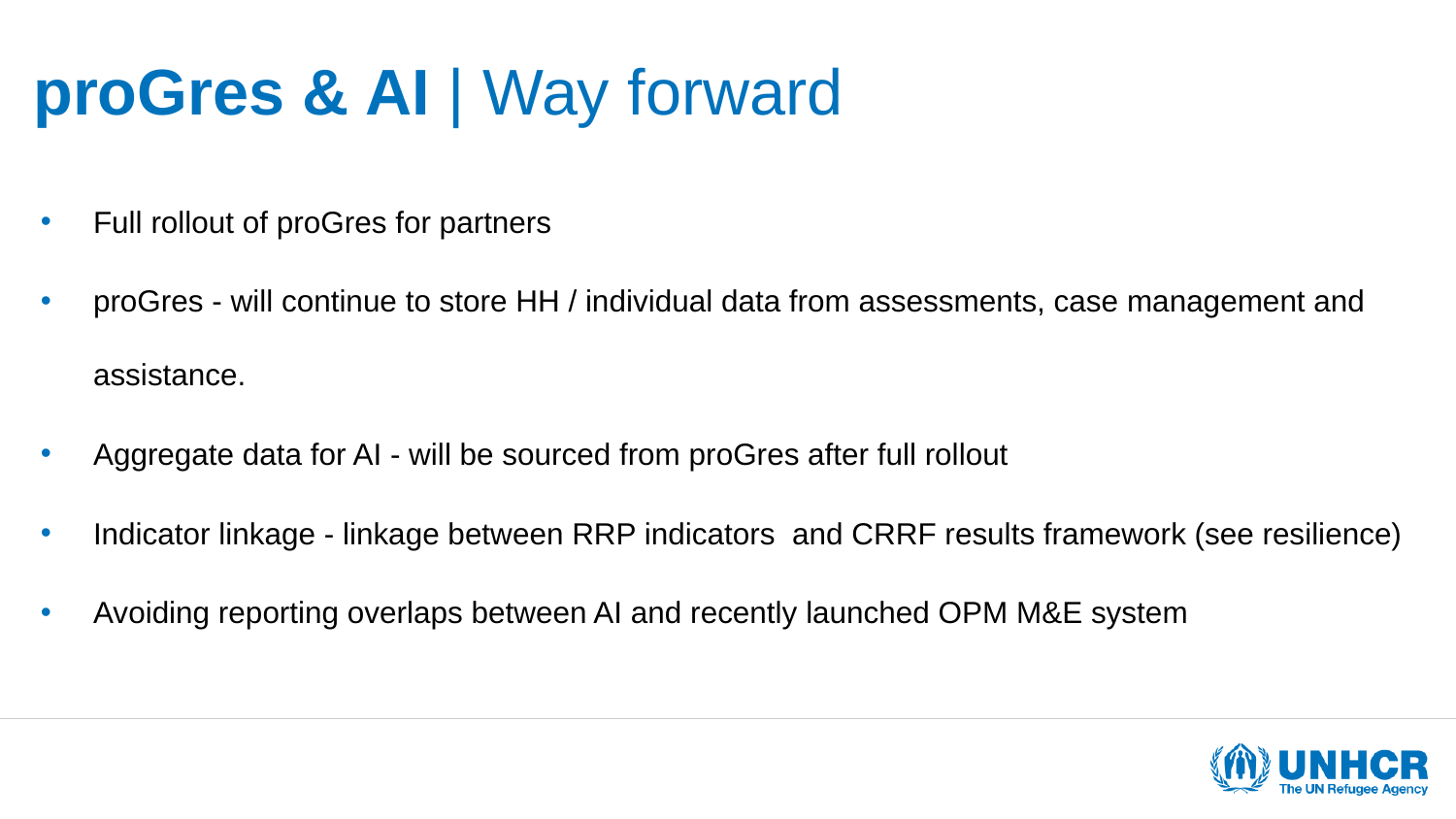

# proGres & AI | Way forward
Full rollout of proGres for partners
proGres - will continue to store HH / individual data from assessments, case management and assistance.
Aggregate data for AI - will be sourced from proGres after full rollout
Indicator linkage - linkage between RRP indicators  and CRRF results framework (see resilience)
Avoiding reporting overlaps between AI and recently launched OPM M&E system